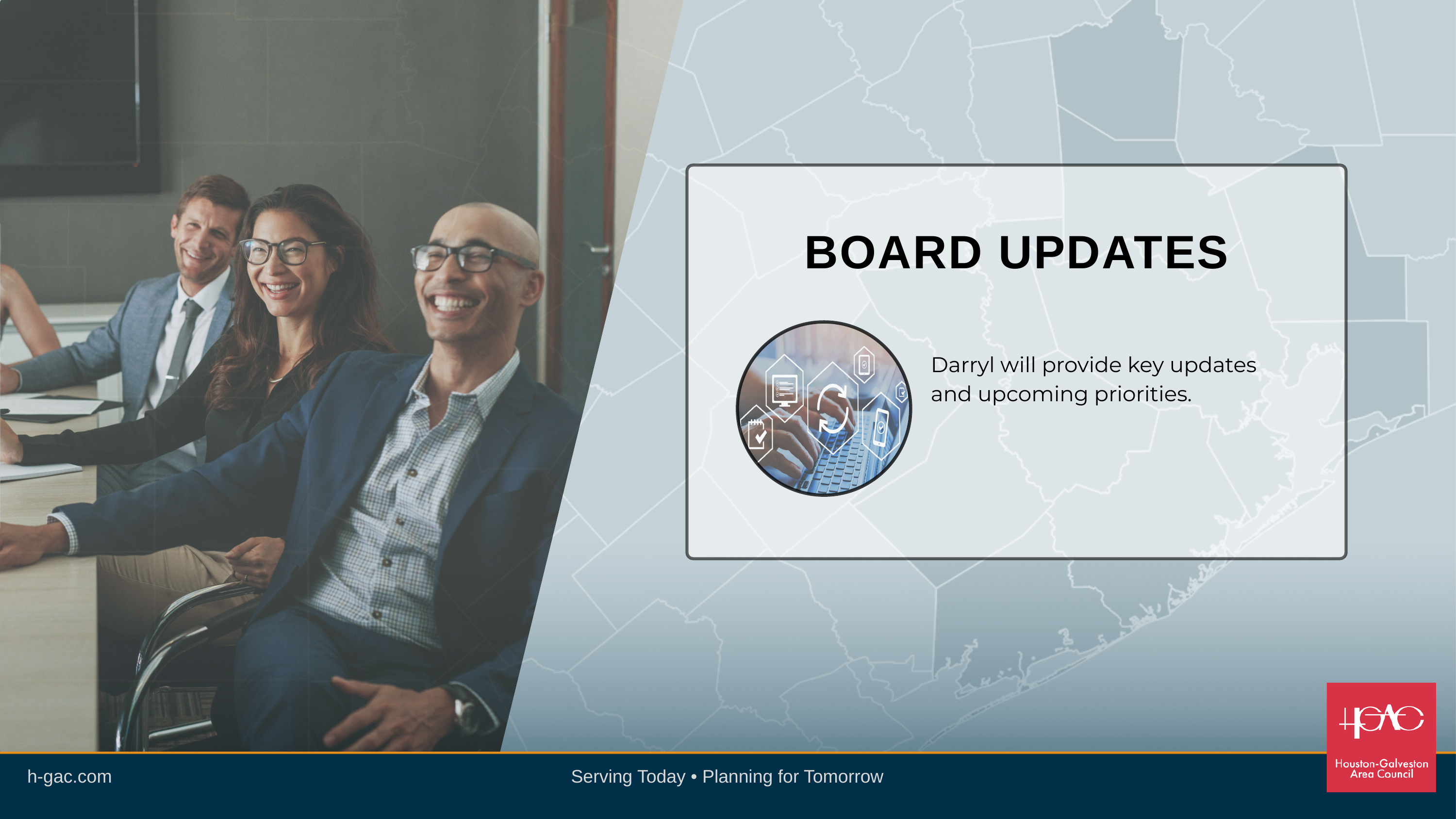

BOARD UPDATES

Darryl will provide key updates and upcoming priorities.

h-gac.com
h-gac.com
Serving Today • Planning for Tomorrow
Serving Today • Planning for Tomorrow